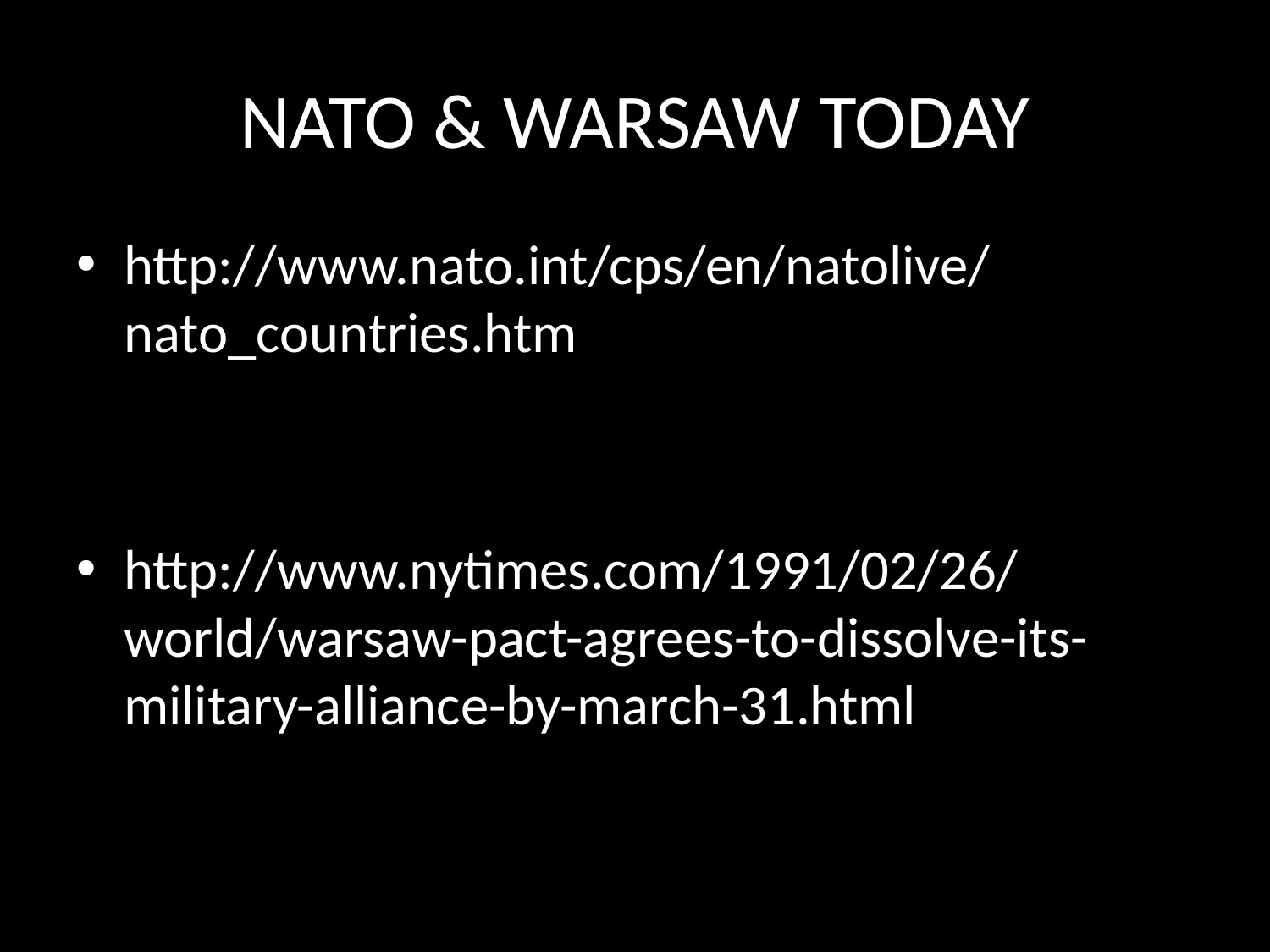

# NATO & WARSAW TODAY
http://www.nato.int/cps/en/natolive/nato_countries.htm

http://www.nytimes.com/1991/02/26/world/warsaw-pact-agrees-to-dissolve-its-military-alliance-by-march-31.html